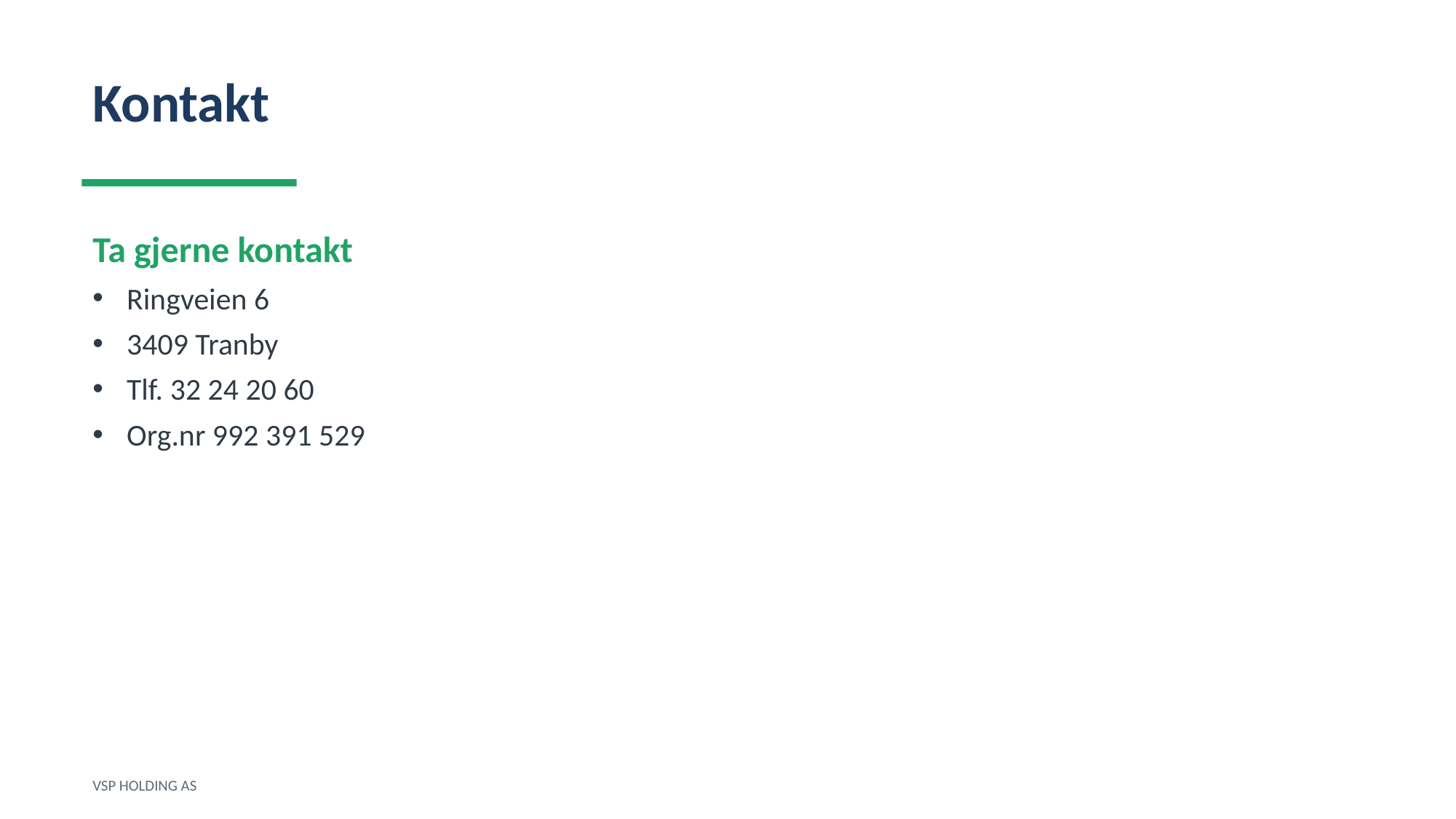

Kontakt

Ta gjerne kontakt
Ringveien 6
3409 Tranby
Tlf. 32 24 20 60
Org.nr 992 391 529
VSP HOLDING AS